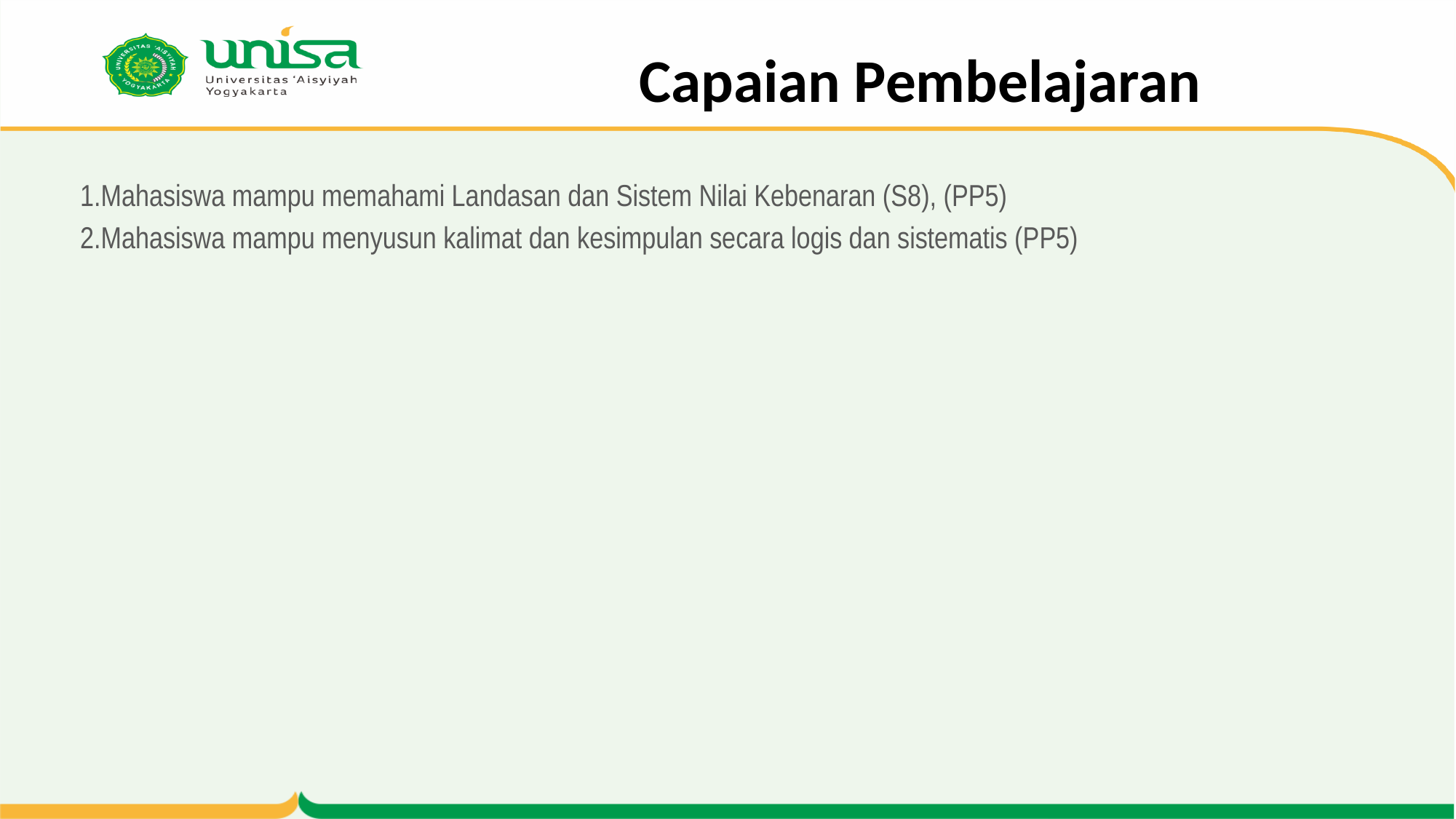

# Capaian Pembelajaran
1.Mahasiswa mampu memahami Landasan dan Sistem Nilai Kebenaran (S8), (PP5)
2.Mahasiswa mampu menyusun kalimat dan kesimpulan secara logis dan sistematis (PP5)